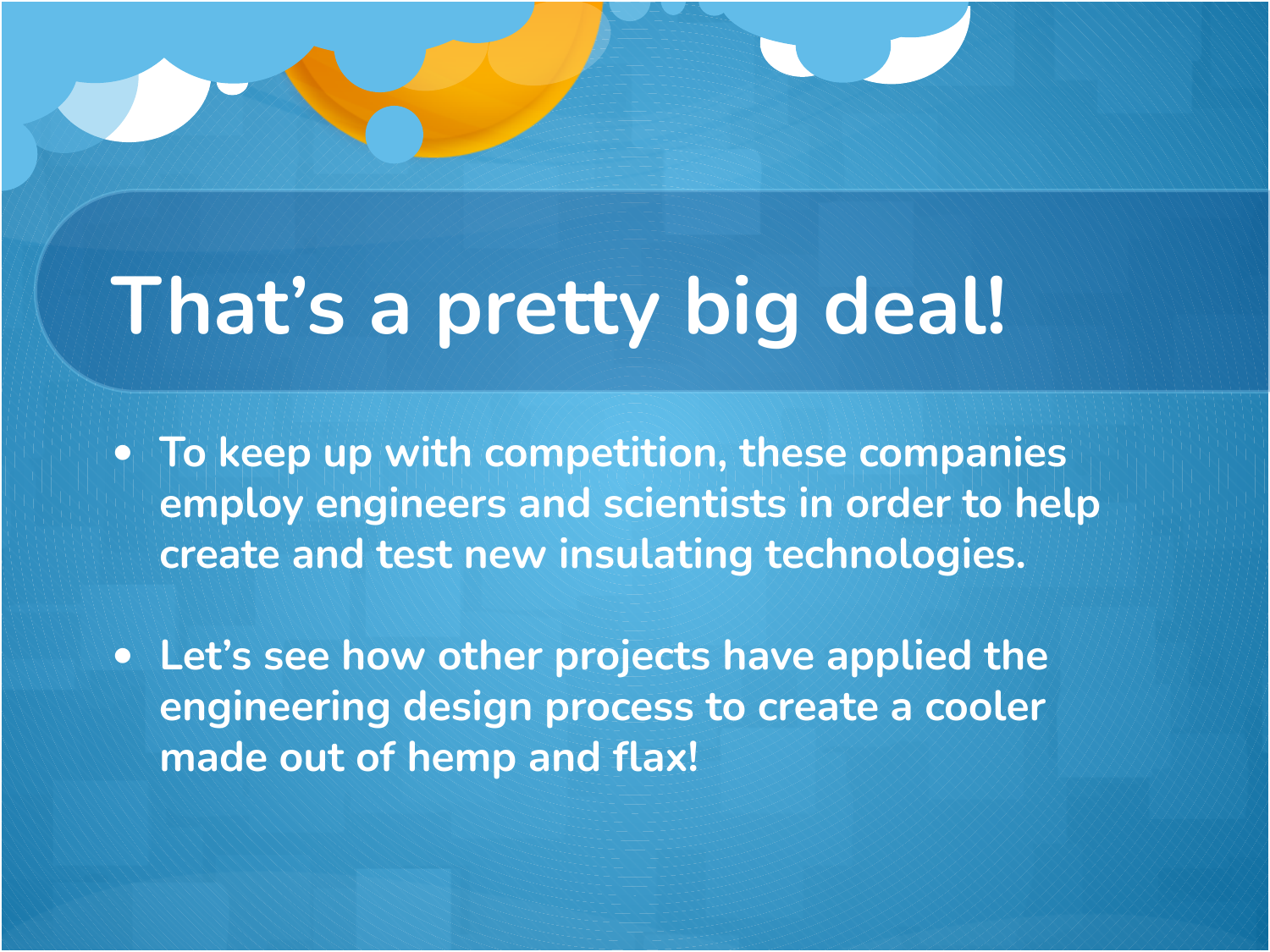

# That’s a pretty big deal!
To keep up with competition, these companies employ engineers and scientists in order to help create and test new insulating technologies.

Let’s see how other projects have applied the engineering design process to create a cooler made out of hemp and flax!